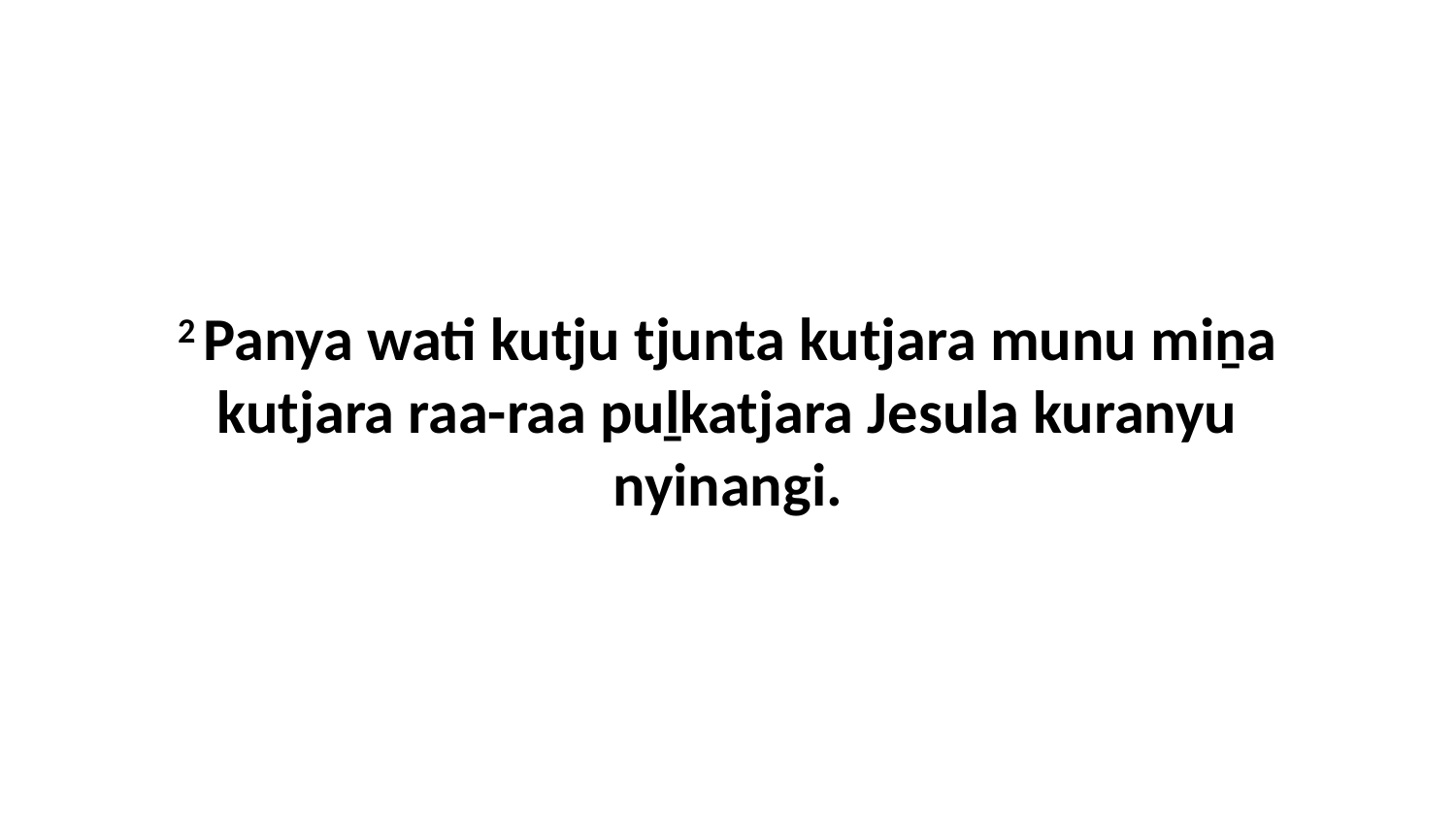

2 Panya wati kutju tjunta kutjara munu miṉa kutjara raa-raa puḻkatjara Jesula kuranyu nyinangi.